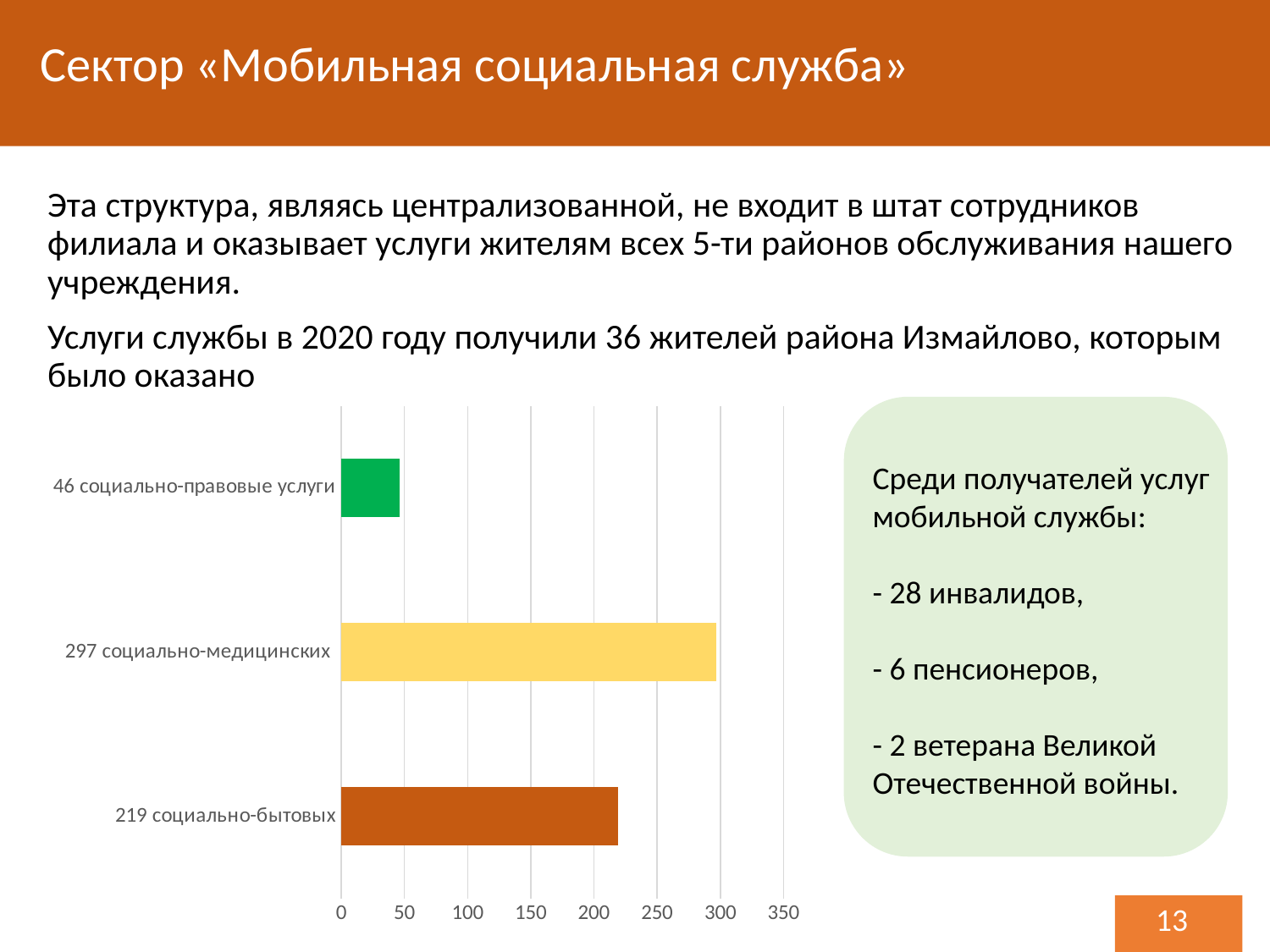

Сектор «Мобильная социальная служба»
Эта структура, являясь централизованной, не входит в штат сотрудников филиала и оказывает услуги жителям всех 5-ти районов обслуживания нашего учреждения.
Услуги службы в 2020 году получили 36 жителей района Измайлово, которым было оказано

[unsupported chart]

Среди получателей услуг мобильной службы:
- 28 инвалидов,
- 6 пенсионеров,
- 2 ветерана Великой Отечественной войны.
13
13